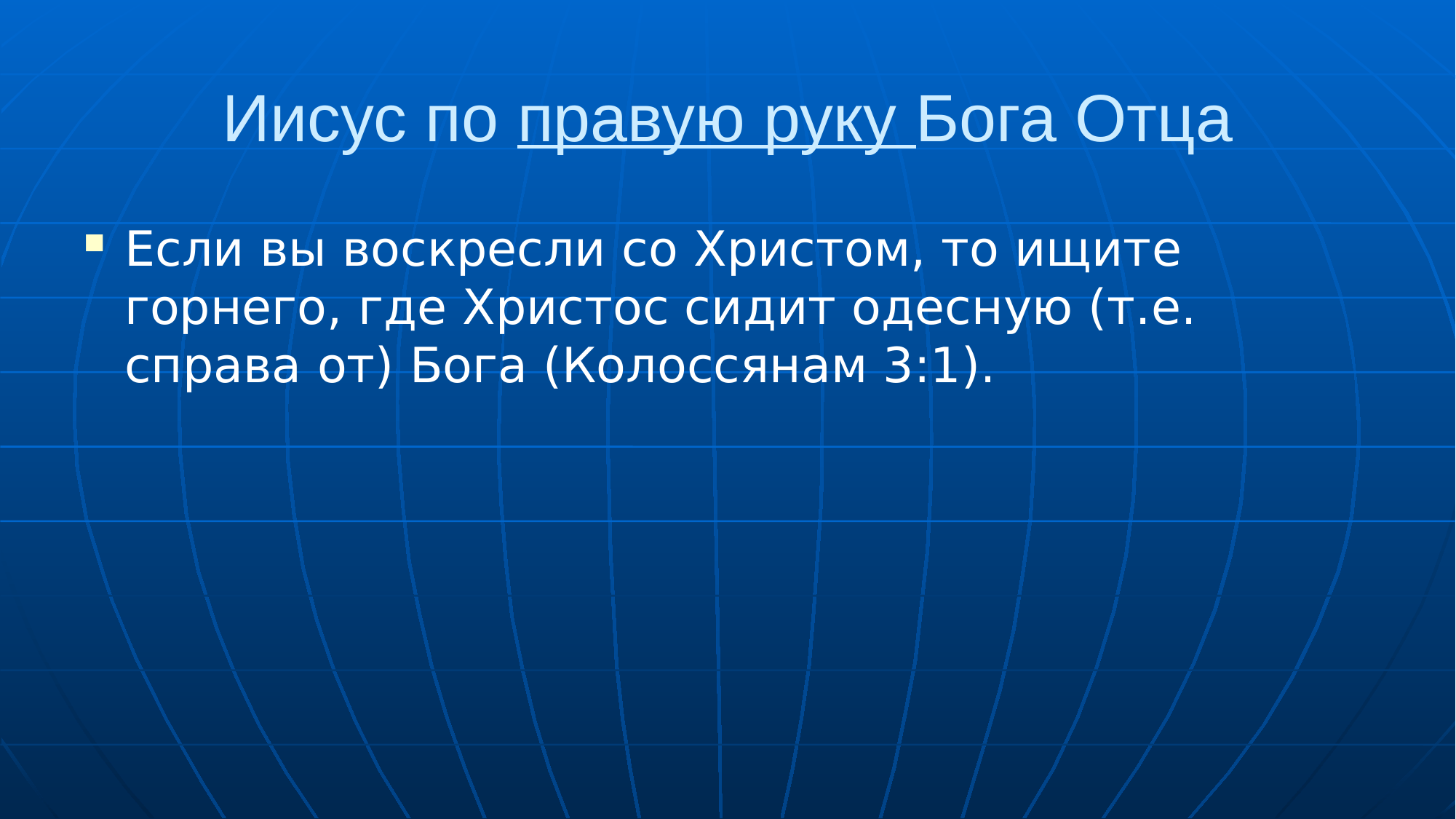

# Иисус по правую руку Бога Отца
Если вы воскресли со Христом, то ищите горнего, где Христос сидит одесную (т.е. справа от) Бога (Колоссянам 3:1).